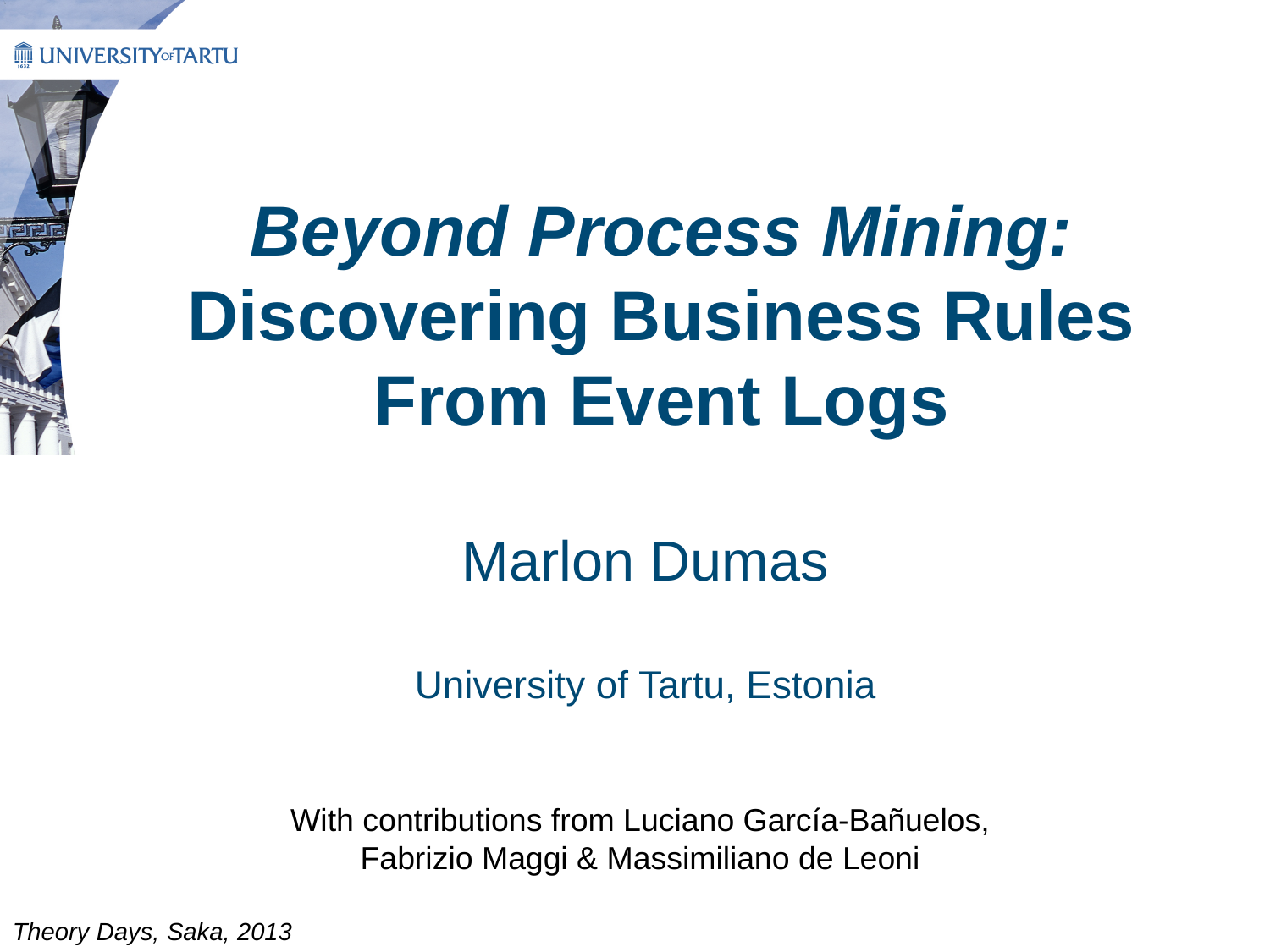

# Beyond Process Mining: Discovering Business Rules From Event Logs
Marlon Dumas

University of Tartu, Estonia
With contributions from Luciano García-Bañuelos, Fabrizio Maggi & Massimiliano de Leoni
Theory Days, Saka, 2013